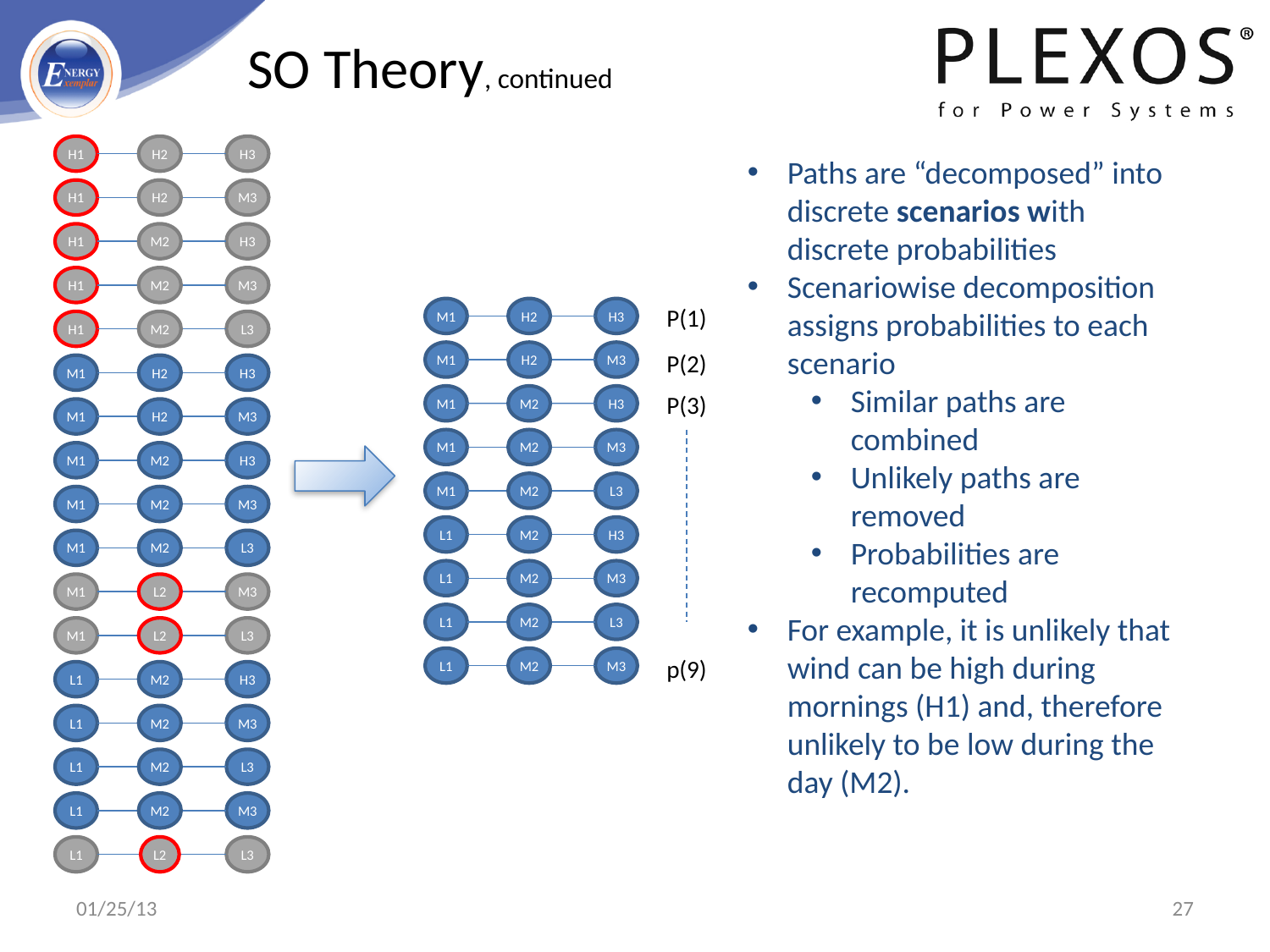

# SO Theory, continued
H1
H2
H3
H1
H2
M3
H1
M2
H3
H1
M2
M3
H1
M2
L3
M1
H2
H3
M1
H2
M3
M1
M2
H3
M1
M2
M3
M1
M2
L3
M1
L2
M3
M1
L2
L3
L1
M2
H3
L1
M2
M3
L1
M2
L3
L1
M2
M3
L1
L2
L3
Paths are “decomposed” into discrete scenarios with discrete probabilities
Scenariowise decomposition assigns probabilities to each scenario
Similar paths are combined
Unlikely paths are removed
Probabilities are recomputed
For example, it is unlikely that wind can be high during mornings (H1) and, therefore unlikely to be low during the day (M2).
P(1)
M1
H2
H3
M1
H2
M3
P(2)
P(3)
M1
M2
H3
M1
M2
M3
M1
M2
L3
L1
M2
H3
L1
M2
M3
L1
M2
L3
p(9)
L1
M2
M3

01/25/13
27